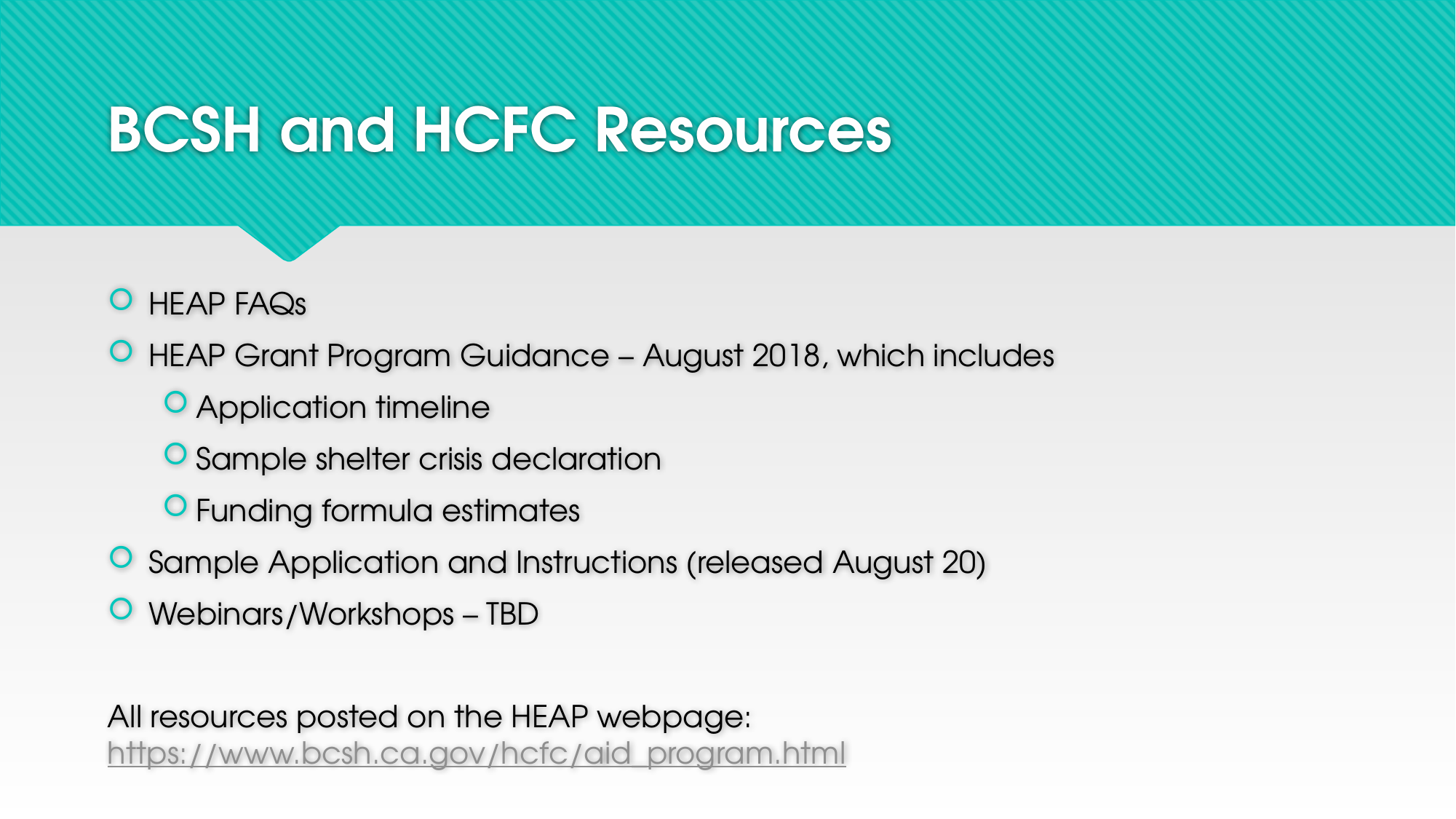

# BCSH and HCFC Resources
HEAP FAQs
HEAP Grant Program Guidance – August 2018, which includes
Application timeline
Sample shelter crisis declaration
Funding formula estimates
Sample Application and Instructions (released August 20)
Webinars/Workshops – TBD

All resources posted on the HEAP webpage: https://www.bcsh.ca.gov/hcfc/aid_program.html